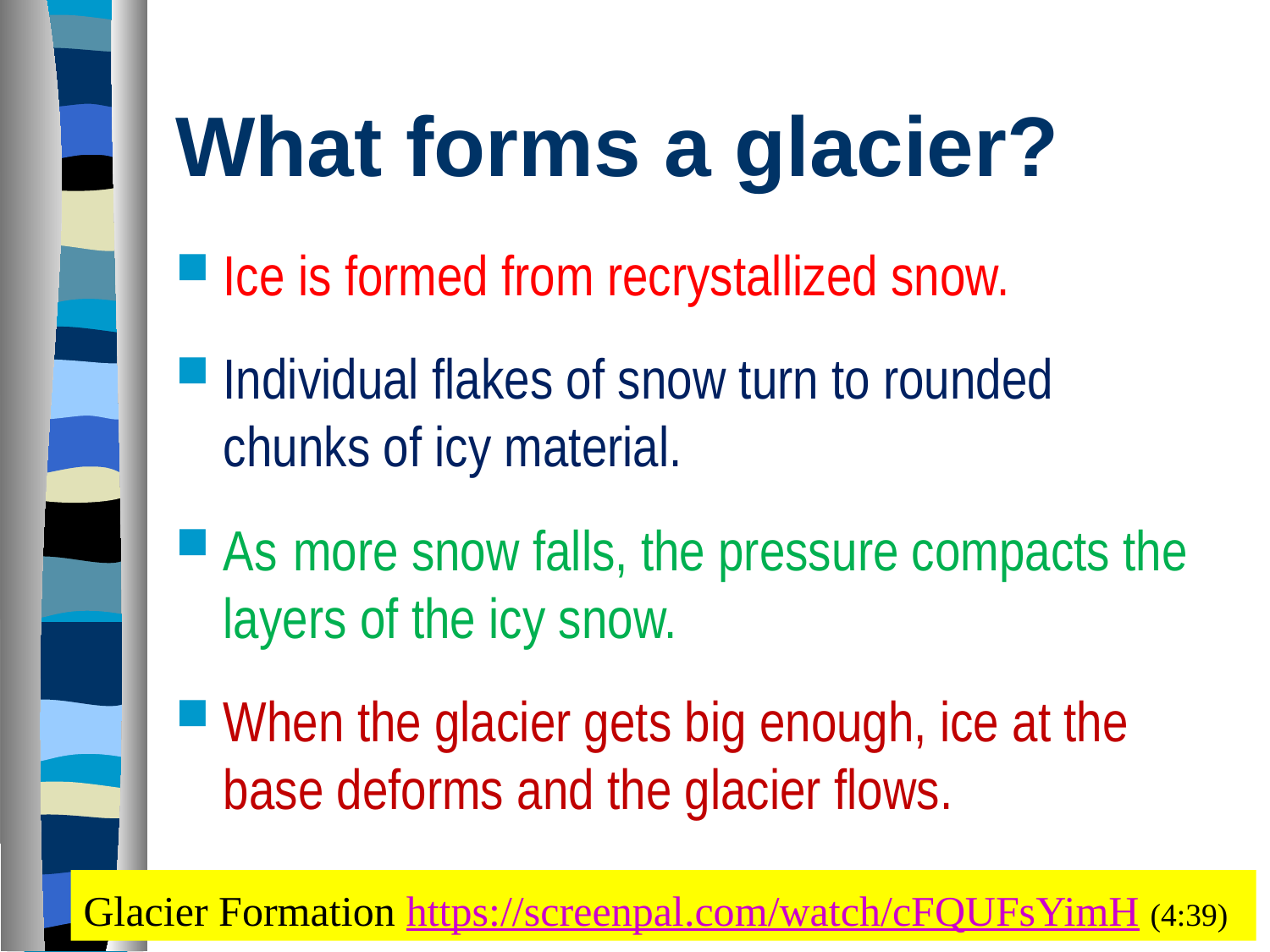

# What forms a glacier?
Ice is formed from recrystallized snow.

Individual flakes of snow turn to rounded chunks of icy material.

As more snow falls, the pressure compacts the layers of the icy snow.

When the glacier gets big enough, ice at the base deforms and the glacier flows.
Glacier Formation https://screenpal.com/watch/cFQUFsYimH (4:39)